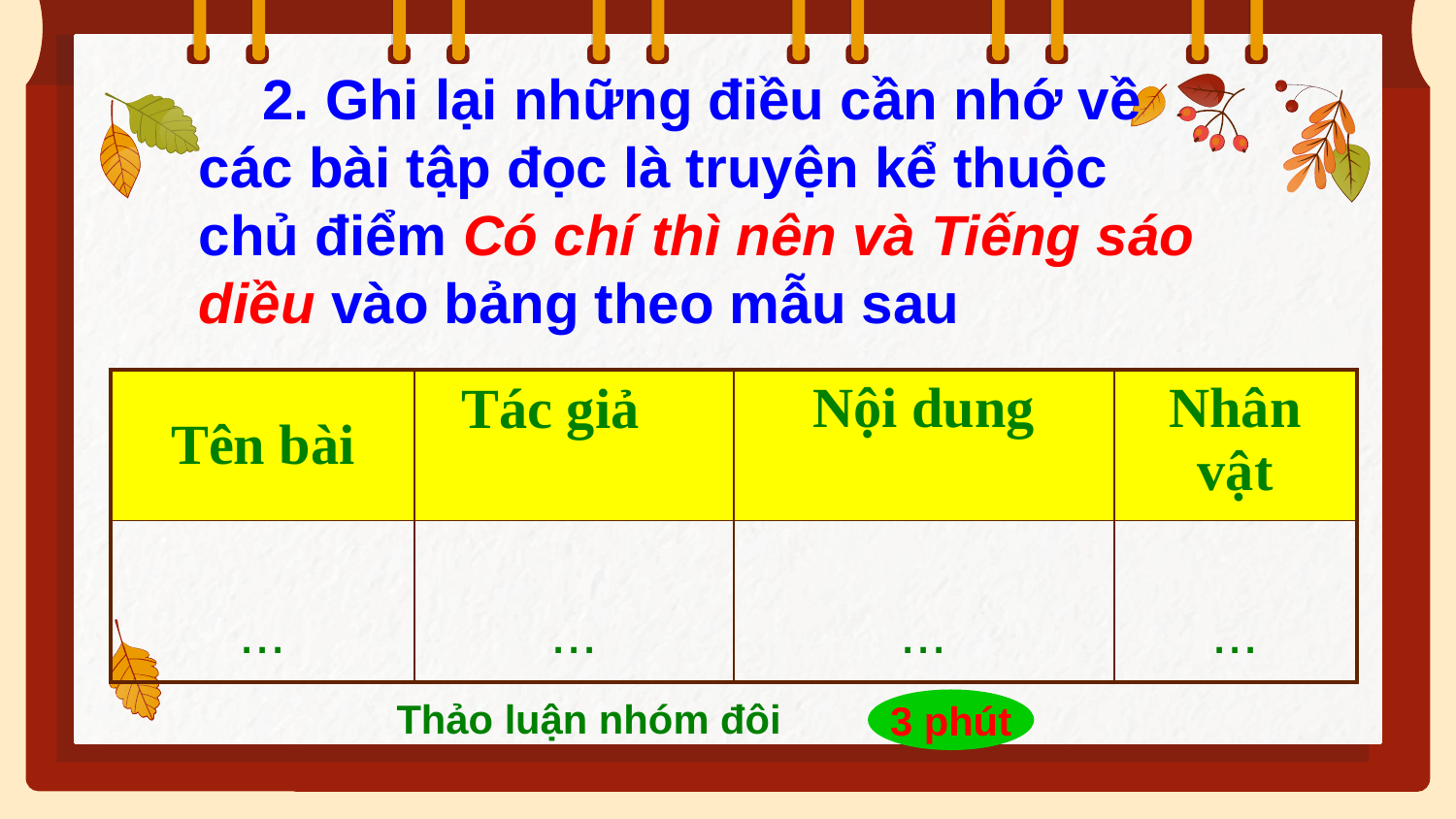

2. Ghi lại những điều cần nhớ về các bài tập đọc là truyện kể thuộc chủ điểm Có chí thì nên và Tiếng sáo diều vào bảng theo mẫu sau
| Tên bài | Tác giả | Nội dung | Nhân vật |
| --- | --- | --- | --- |
| ... | ... | ... | ... |
Thảo luận nhóm đôi
3 phút